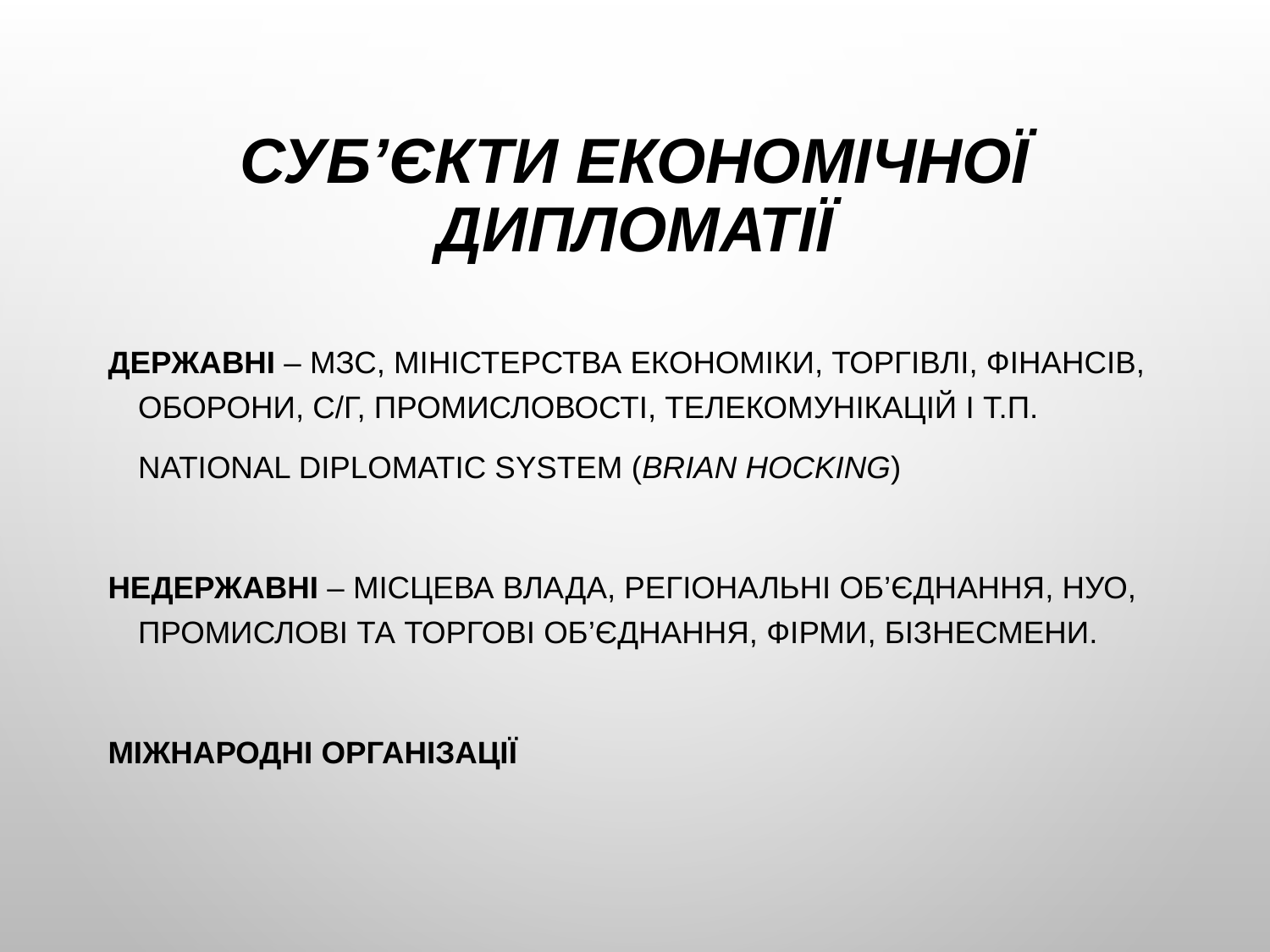

# Суб’єкти економічної дипломатії
Державні – МЗС, міністерства економіки, торгівлі, фінансів, оборони, с/г, промисловості, телекомунікацій і т.п.
		National diplomatic system (Brian Hocking)

Недержавні – місцева влада, регіональні об’єднання, НУО, промислові та торгові об’єднання, фірми, бізнесмени.

Міжнародні організації